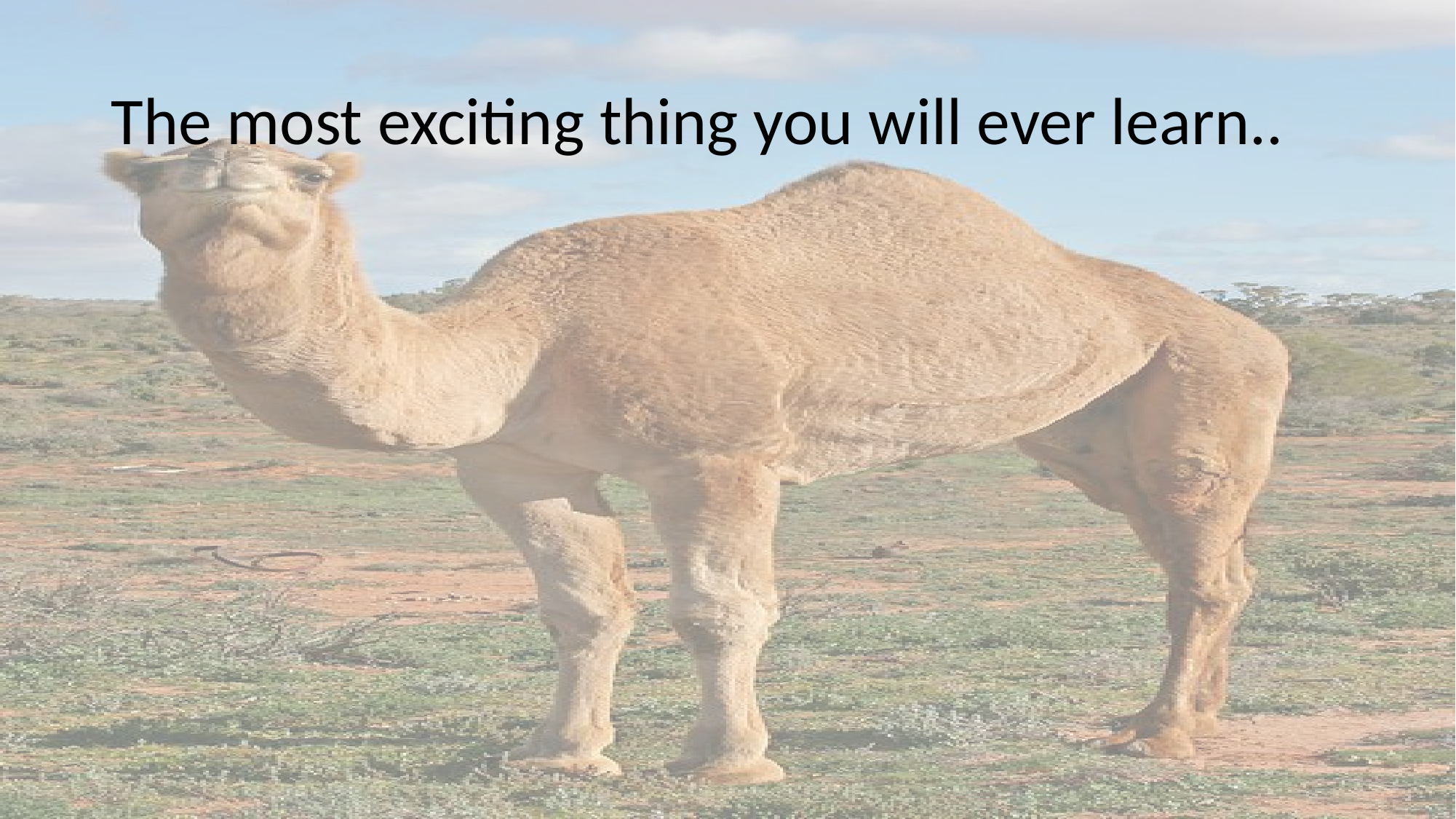

# The most exciting thing you will ever learn..